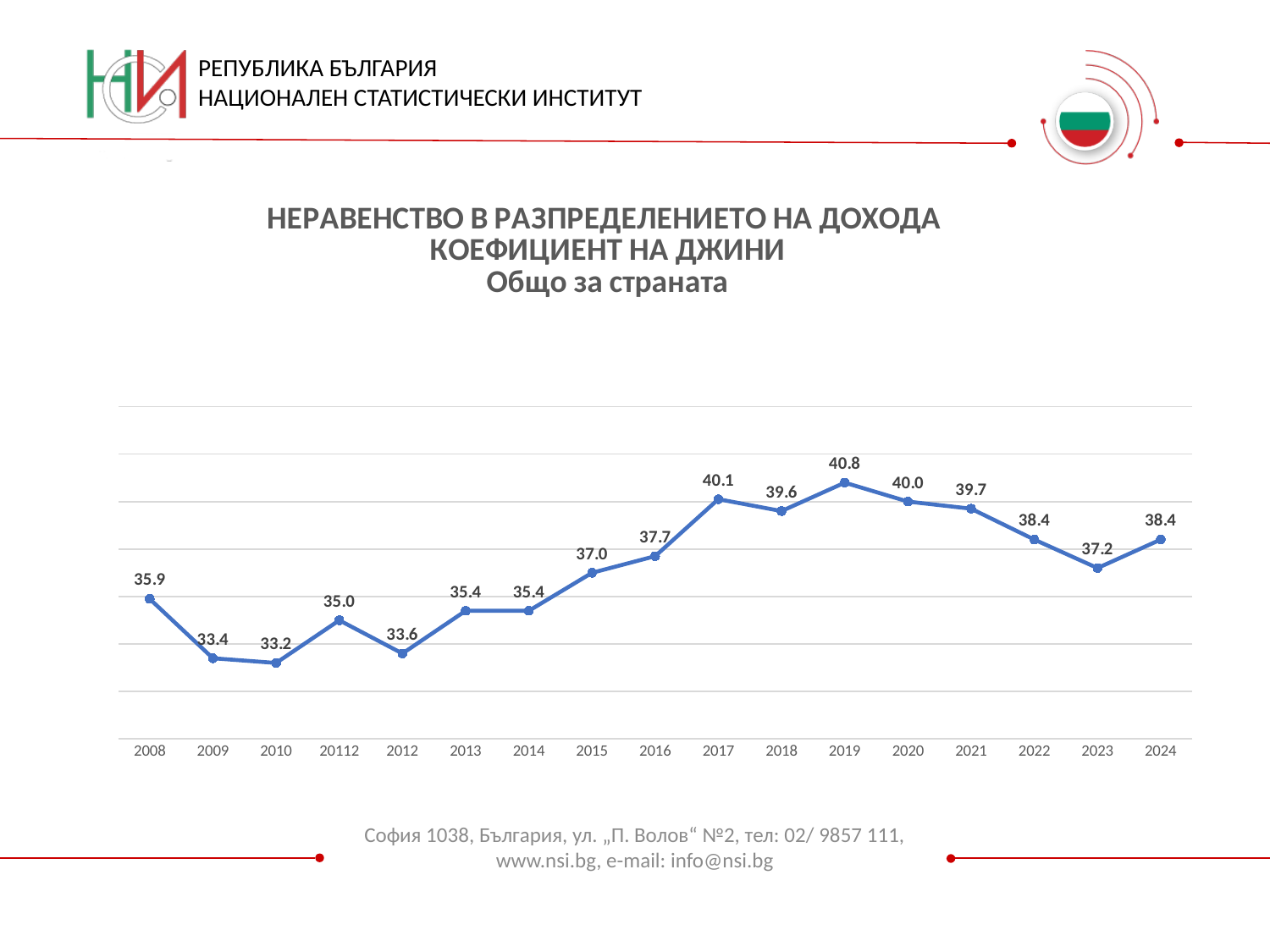

### Chart: НЕРАВЕНСТВО В РАЗПРЕДЕЛЕНИЕТО НА ДОХОДА
КОЕФИЦИЕНТ НА ДЖИНИ
Общо за страната

| Category | Общо за страната |
|---|---|
| 2008 | 35.9 |
| 2009 | 33.4 |
| 2010 | 33.2 |
| 20112 | 35.0 |
| 2012 | 33.6 |
| 2013 | 35.4 |
| 2014 | 35.4 |
| 2015 | 37.0 |
| 2016 | 37.7 |
| 2017 | 40.1 |
| 2018 | 39.6 |
| 2019 | 40.8 |
| 2020 | 40.0 |
| 2021 | 39.7 |
| 2022 | 38.4 |
| 2023 | 37.2 |
| 2024 | 38.4 |
София 1038, България, ул. „П. Волов“ №2, тел: 02/ 9857 111, www.nsi.bg, e-mail: info@nsi.bg